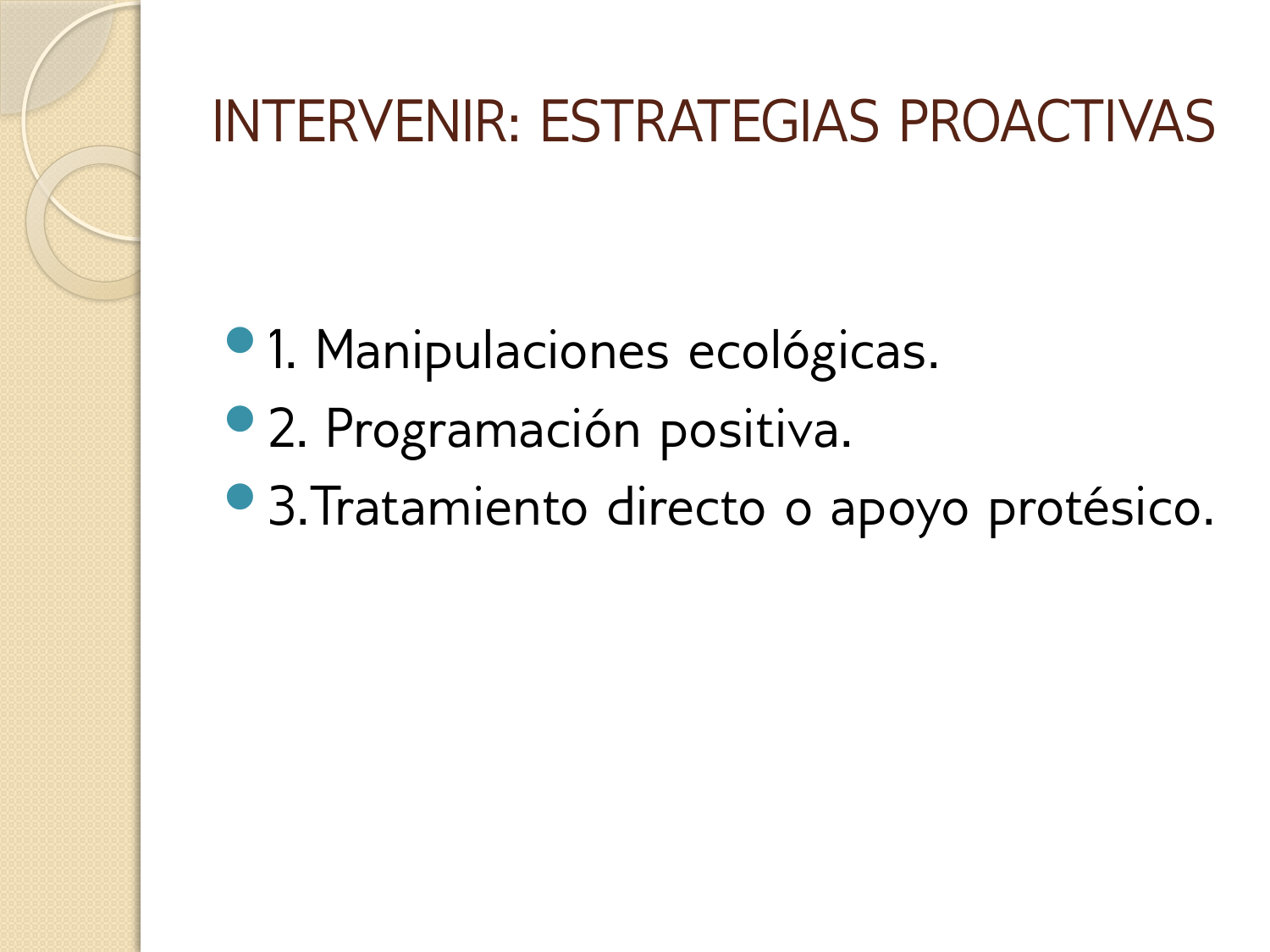

# INTERVENIR: ESTRATEGIAS PROACTIVAS
1. Manipulaciones ecológicas.
2. Programación positiva.
3.Tratamiento directo o apoyo protésico.